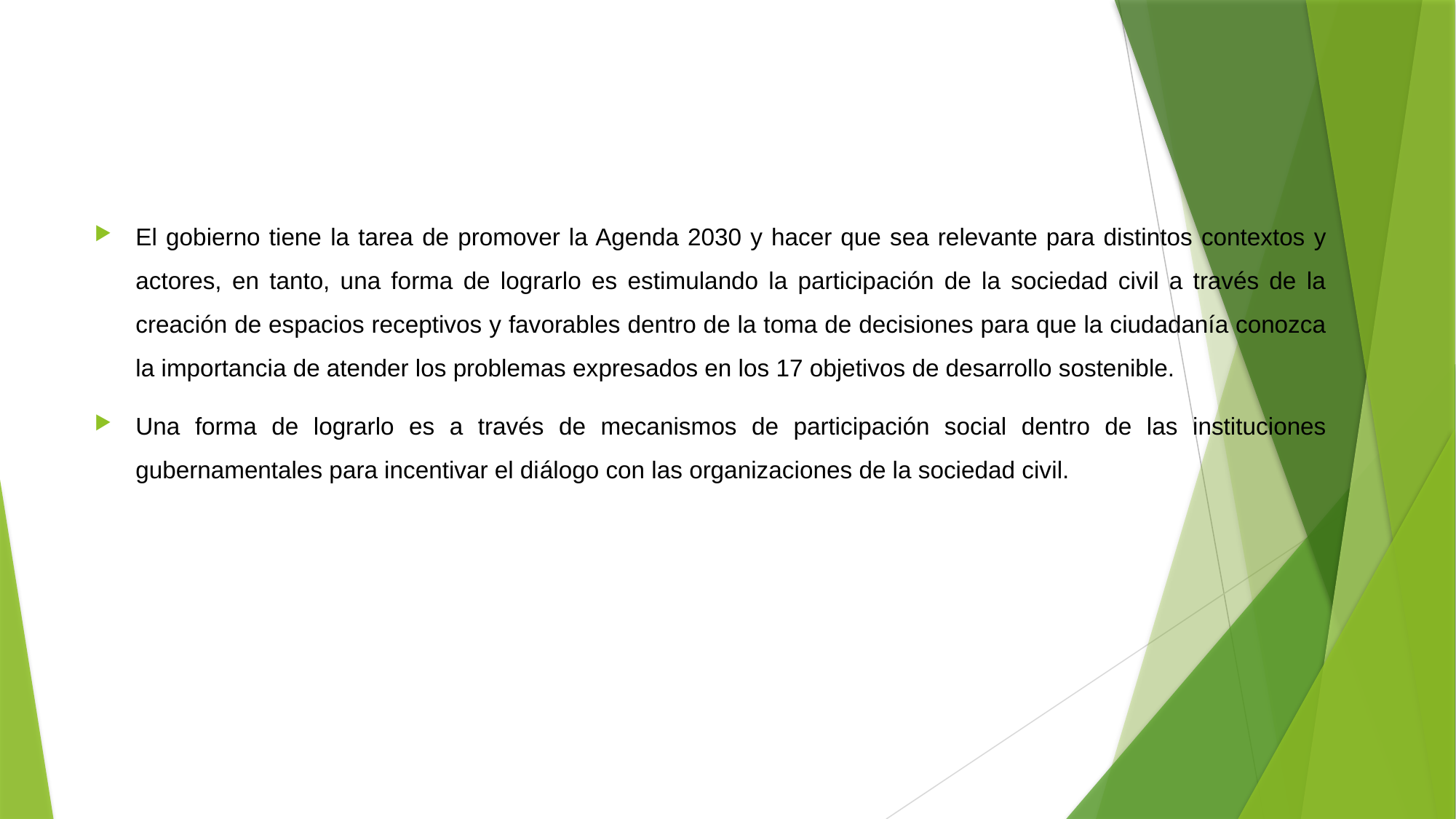

El gobierno tiene la tarea de promover la Agenda 2030 y hacer que sea relevante para distintos contextos y actores, en tanto, una forma de lograrlo es estimulando la participación de la sociedad civil a través de la creación de espacios receptivos y favorables dentro de la toma de decisiones para que la ciudadanía conozca la importancia de atender los problemas expresados en los 17 objetivos de desarrollo sostenible.
Una forma de lograrlo es a través de mecanismos de participación social dentro de las instituciones gubernamentales para incentivar el diálogo con las organizaciones de la sociedad civil.